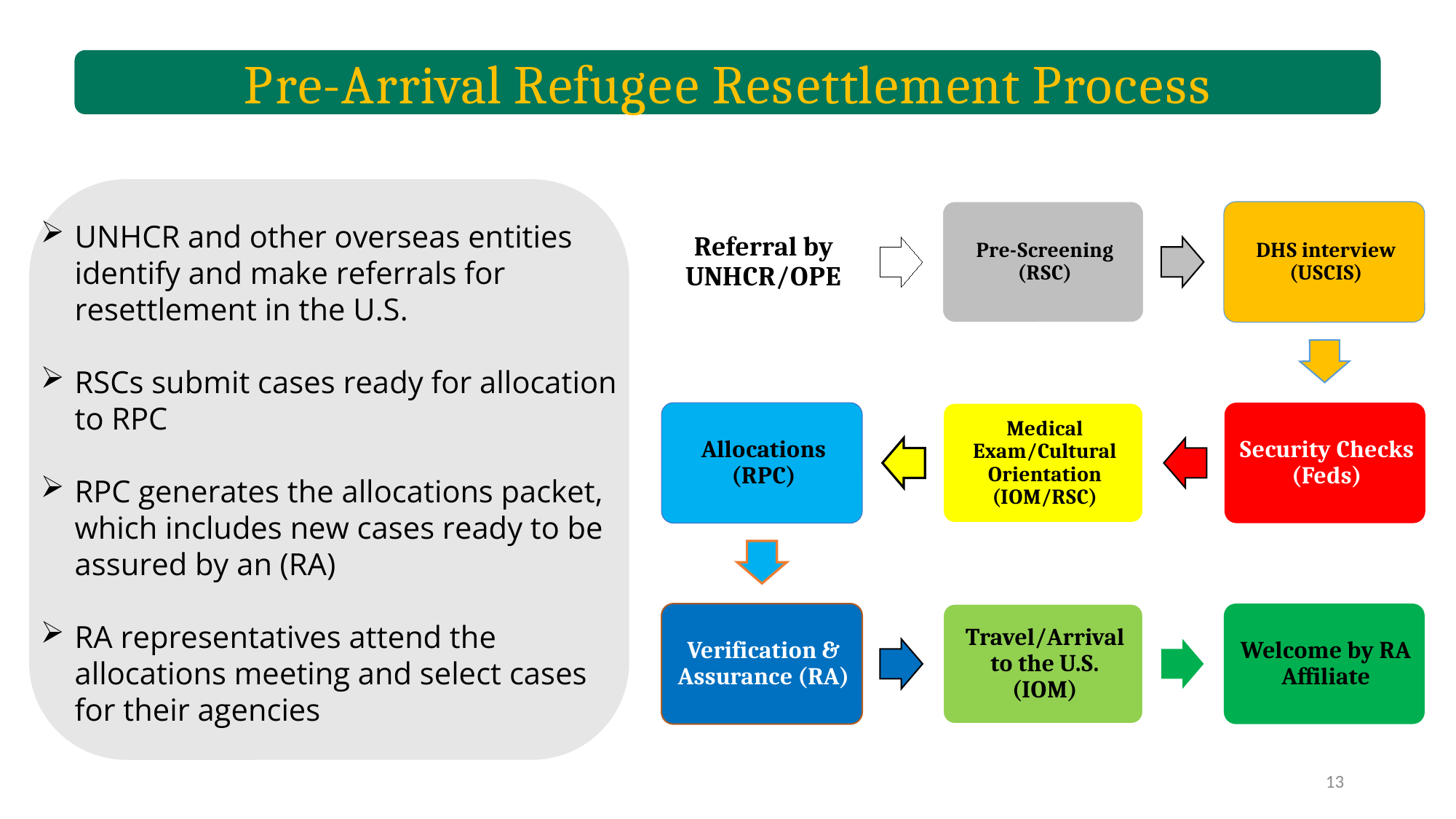

Pre-Arrival Refugee Resettlement Process
Referral by UNHCR/OPE

Pre-Screening (RSC)

DHS interview (USCIS)

Security Checks (Feds)

Medical Exam/Cultural Orientation (IOM/RSC)

Allocations (RPC)

Verification & Assurance (RA)

Travel/Arrival to the U.S. (IOM)

Welcome by RA Affiliate

UNHCR and other overseas entities identify and make referrals for resettlement in the U.S.

RSCs submit cases ready for allocation to RPC
RPC generates the allocations packet, which includes new cases ready to be assured by an (RA)
RA representatives attend the allocations meeting and select cases for their agencies
13